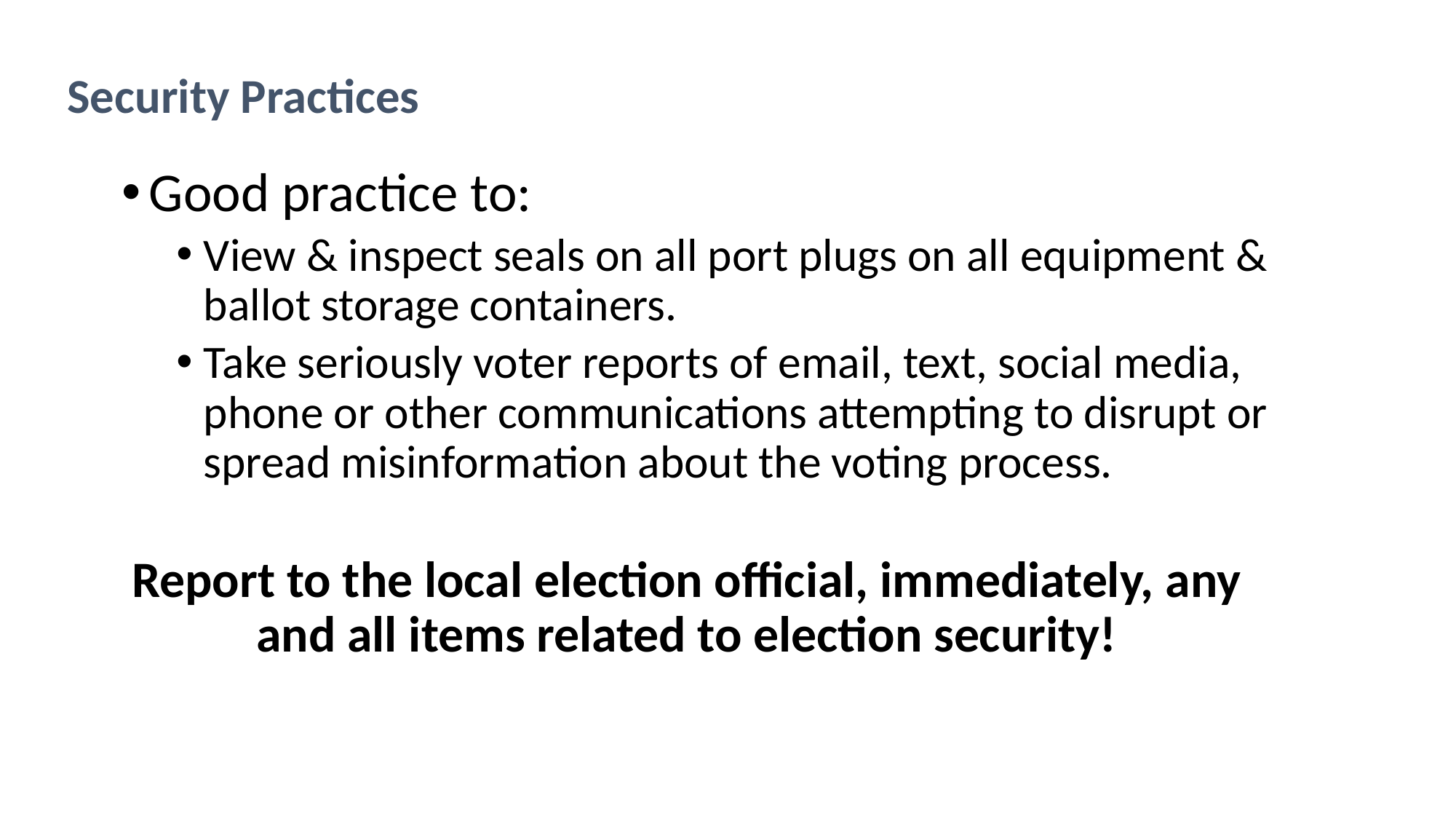

Security Practices

Good practice to:
View & inspect seals on all port plugs on all equipment & ballot storage containers.
Take seriously voter reports of email, text, social media, phone or other communications attempting to disrupt or spread misinformation about the voting process.

Report to the local election official, immediately, any and all items related to election security!